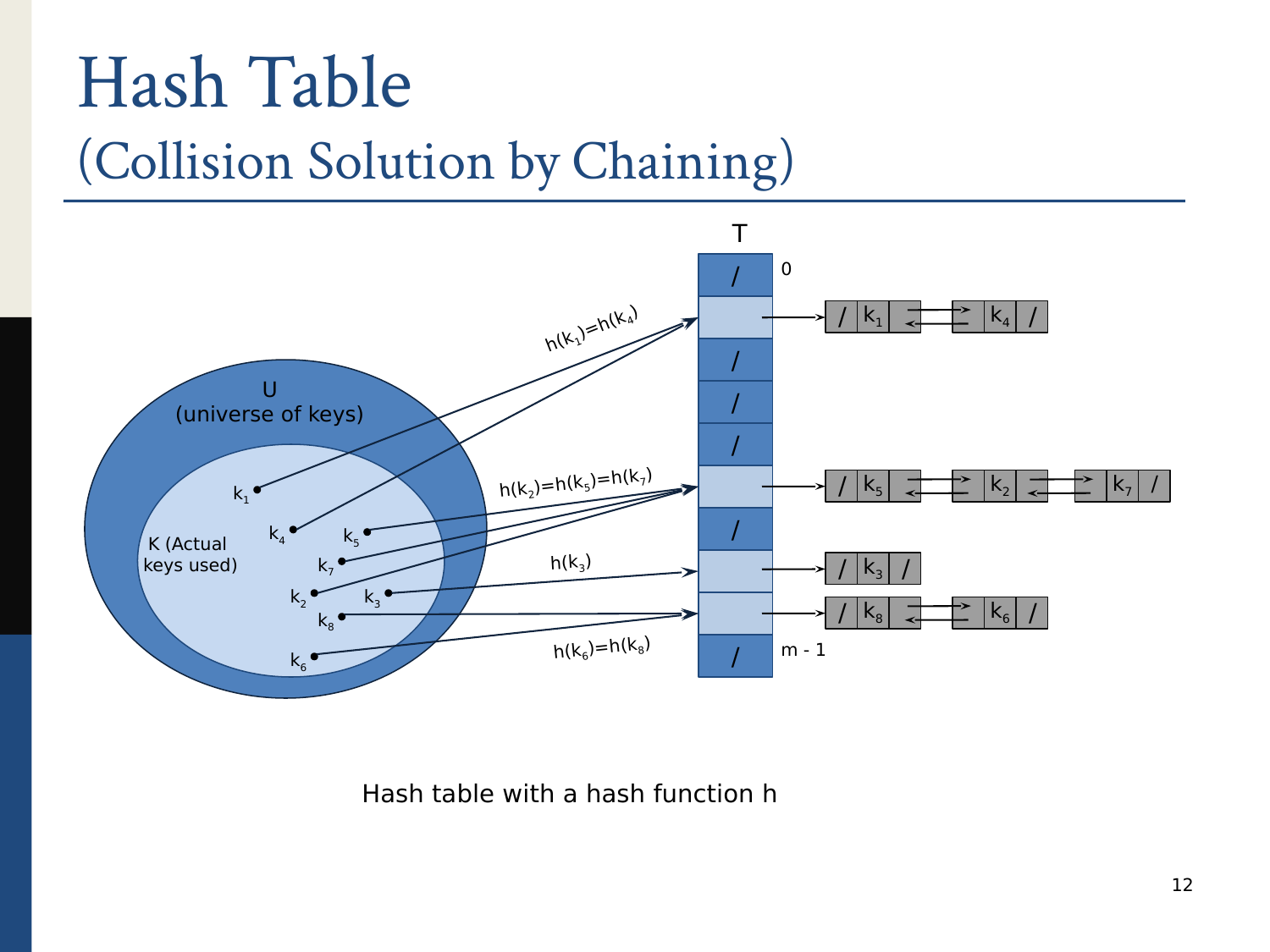

# Hash Table (Collision Solution by Chaining)
T
0

m - 1
/

/
k1

k4
/
h(k1)=h(k4)
/

U
(universe of keys)
/
/

h(k2)=h(k5)=h(k7)

/
k5

k2

k7
/
k1

/
k4
k5
K (Actual
keys used)

h(k3)
k7

/
k3
/

k2
k3

/
k8

k6
/
k8

h(k6)=h(k8)
/
k6

Hash table with a hash function h
12